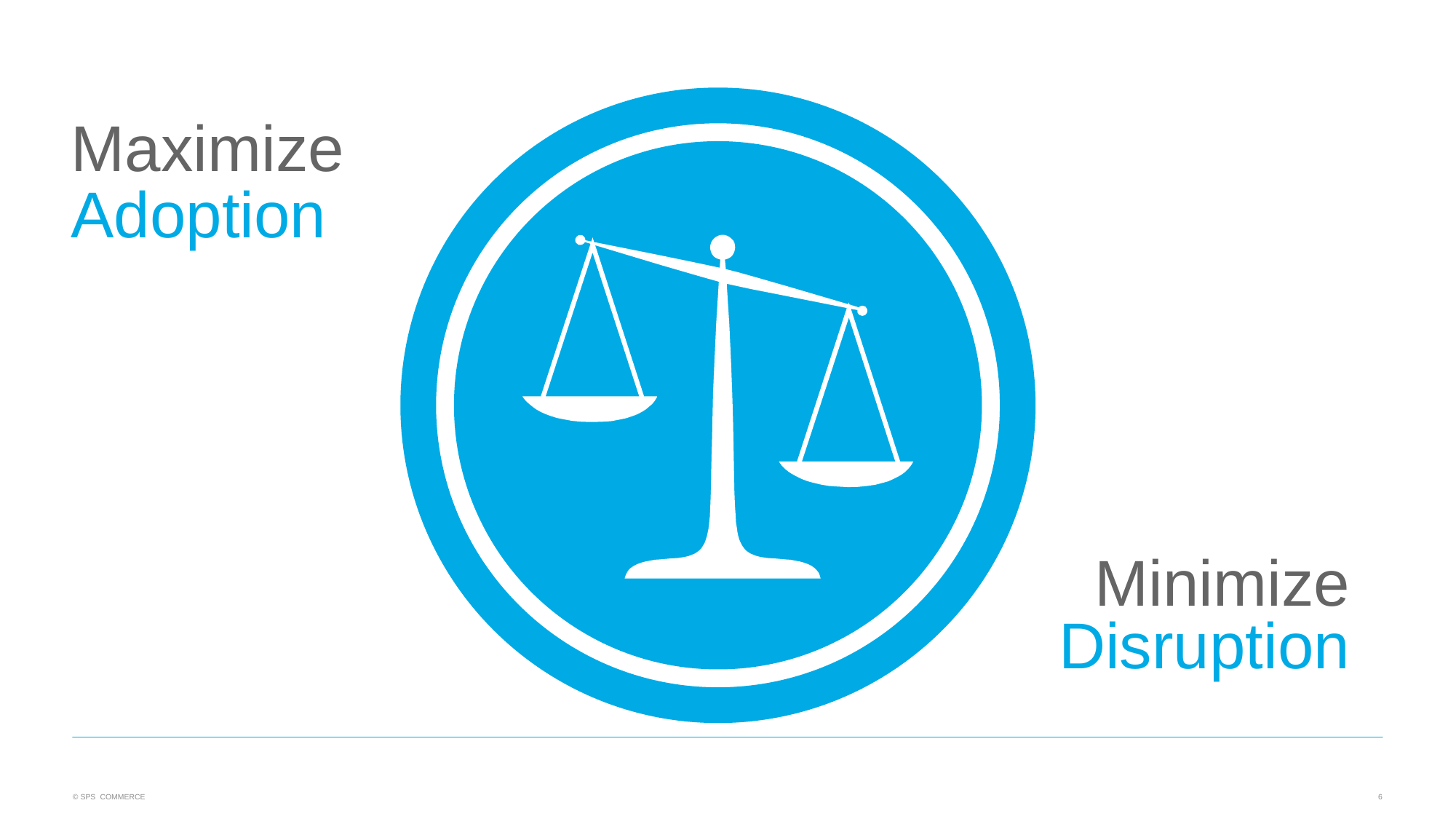

Maximize Adoption
Minimize Disruption
© SPS  COMMERCE
6